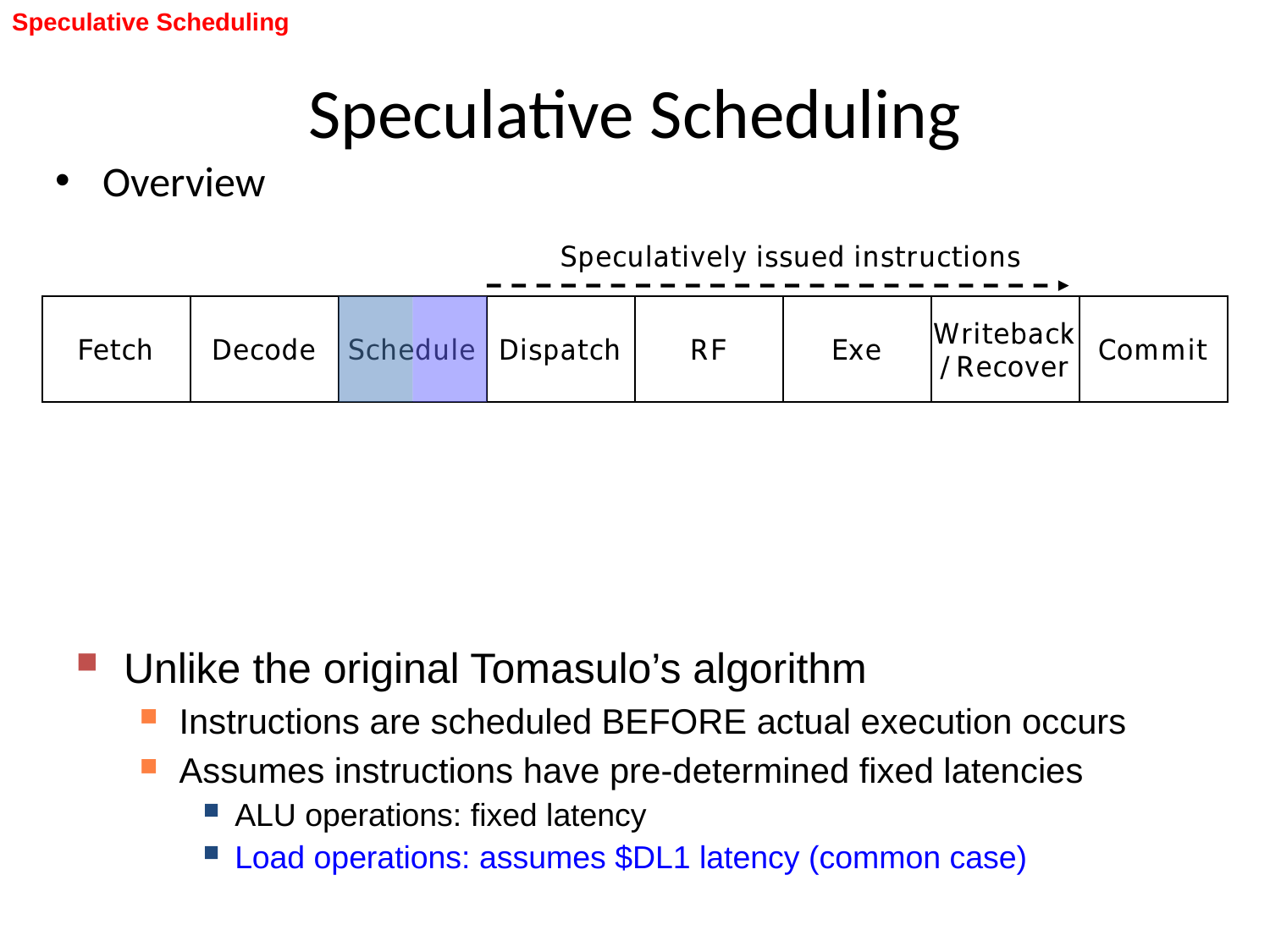

Speculative Scheduling
# Speculative Scheduling
Overview

Speculatively issued instructions

Fetch
Decode
Schedule
Dispatch
RF
Exe
Writeback
/Recover
Commit

Spec wakeup
/select
Re-schedule
when latency mispredicted

Speculatively issued instructions

Fetch
Decode
Schedule
Dispatch
RF
Exe
Writeback
/Recover
Commit

Re-schedule
when latency mispredicted

Speculatively issued instructions

Fetch
Decode
Schedule
Dispatch
RF
Exe
Writeback
/Recover
Commit

Spec wakeup
/select
Re-schedule
when latency mispredicted

Speculatively issued instructions

Fetch
Decode
Schedule
Dispatch
RF
Exe
Writeback
/Recover
Commit

Re-schedule
when latency mispredicted

Speculatively issued instructions

Fetch
Decode
Schedule
Dispatch
RF
Exe
Writeback
/Recover
Commit

Re-schedule
when latency mispredicted

Speculatively issued instructions

Fetch
Decode
Schedule
Dispatch
RF
Exe
Writeback
/Recover
Commit

Re-schedule
when latency mispredicted

Speculatively issued instructions

Fetch
Decode
Schedule
Dispatch
RF
Exe
Writeback
/Recover
Commit

Latency Changed!!
Re-schedule
when latency mispredicted

Speculatively issued instructions

Fetch
Decode
Schedule
Dispatch
RF
Exe
Writeback
/Recover
Commit

Invalid input value
Re-schedule
when latency mispredicted

Speculatively issued instructions

Fetch
Decode
Schedule
Dispatch
RF
Exe
Writeback
/Recover
Commit

Unlike the original Tomasulo’s algorithm
Instructions are scheduled BEFORE actual execution occurs
Assumes instructions have pre-determined fixed latencies
ALU operations: fixed latency
Load operations: assumes $DL1 latency (common case)